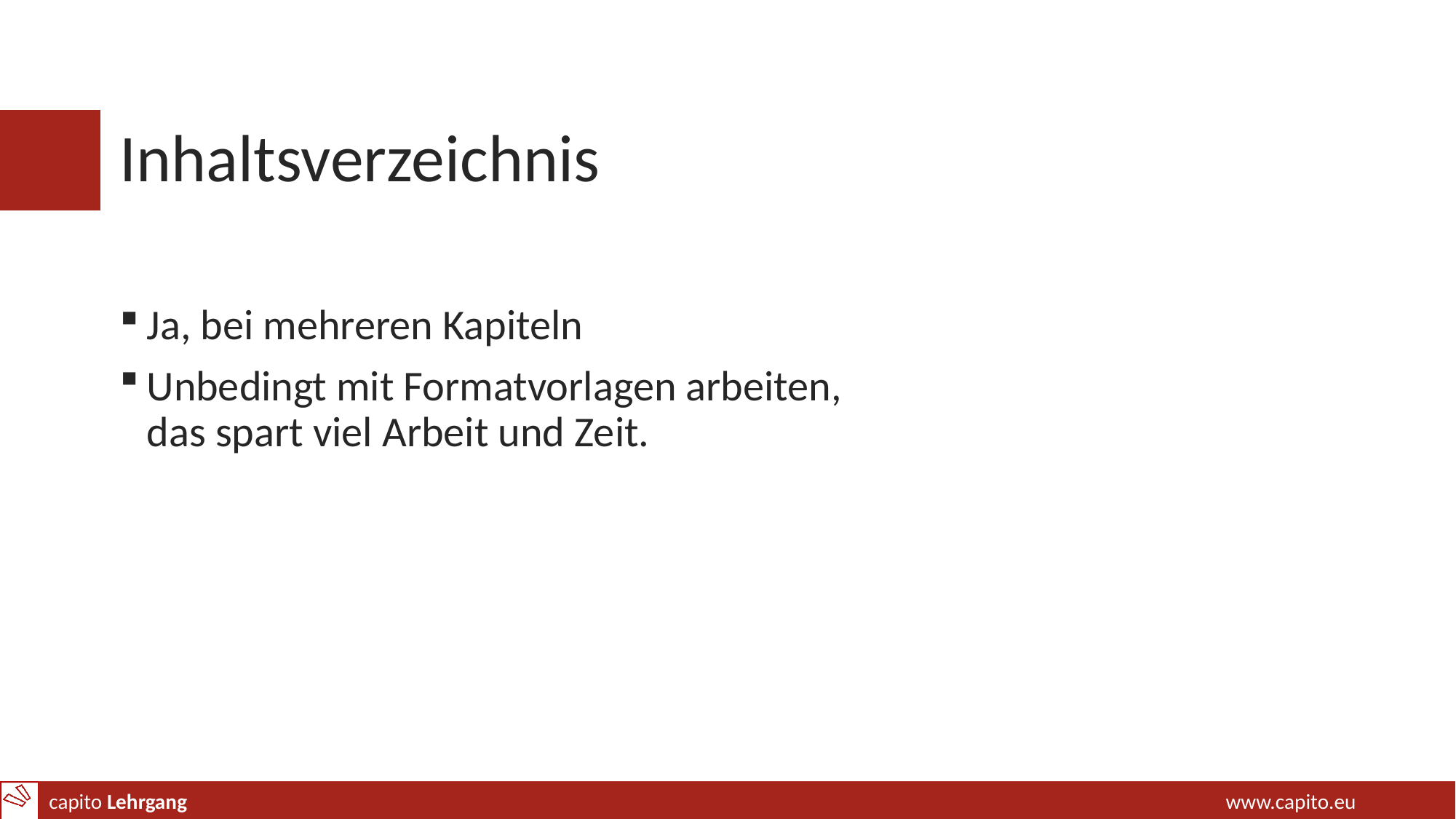

# Inhaltsverzeichnis
Ja, bei mehreren Kapiteln
Unbedingt mit Formatvorlagen arbeiten,
das spart viel Arbeit und Zeit.